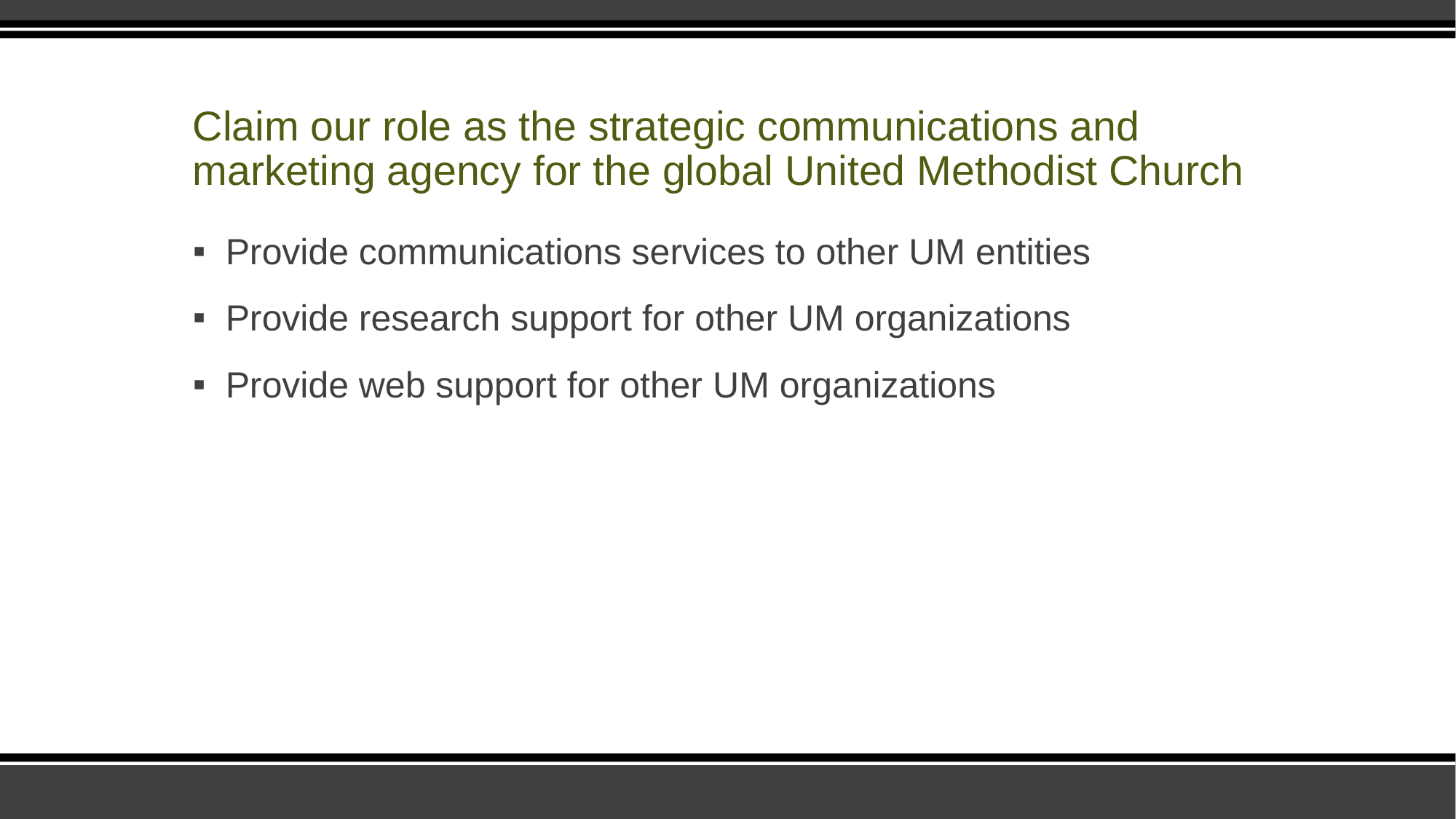

# Claim our role as the strategic communications and marketing agency for the global United Methodist Church
Provide communications services to other UM entities
Provide research support for other UM organizations
Provide web support for other UM organizations